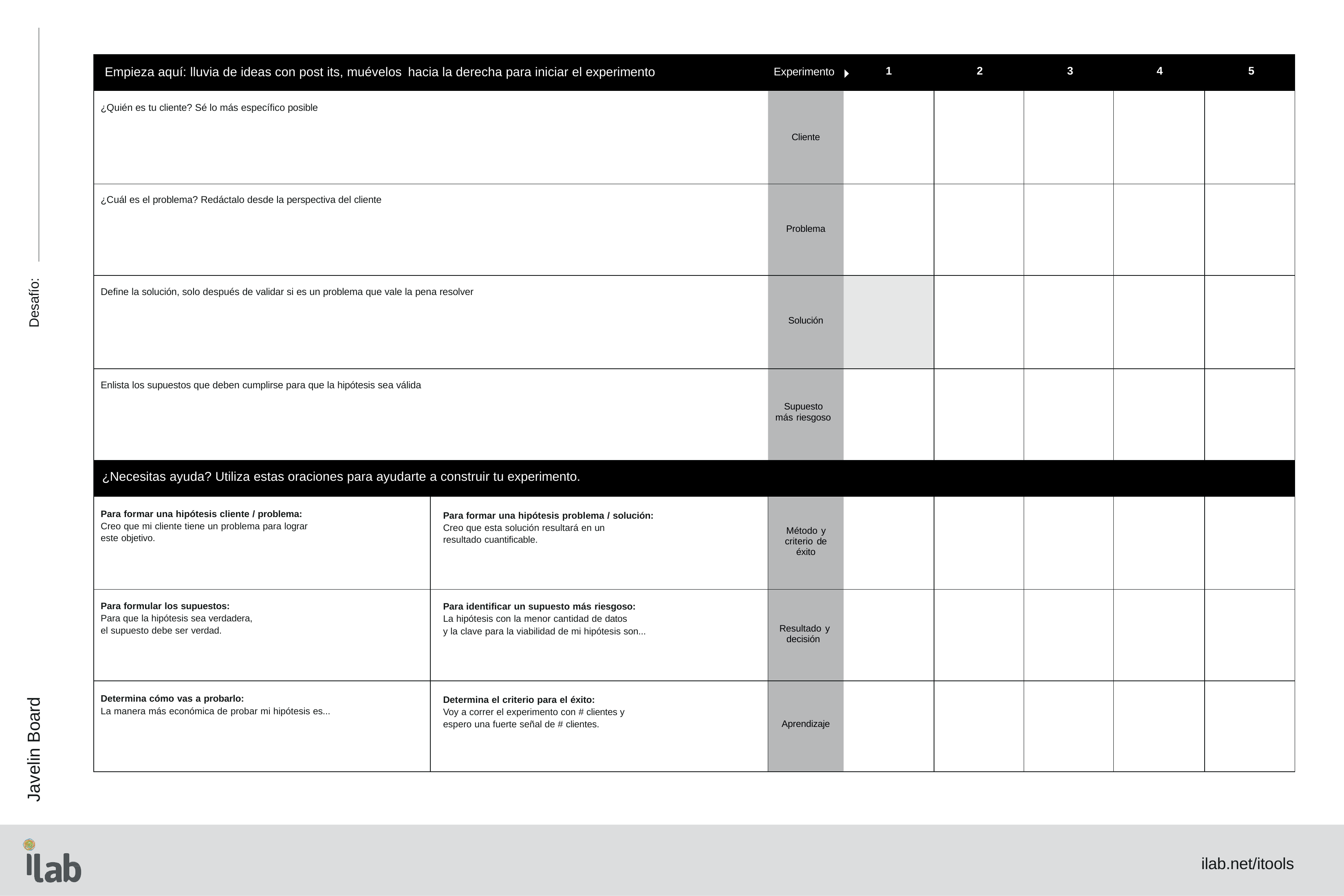

| Empieza aquí: lluvia de ideas con post its, muévelos hacia la derecha para iniciar el experimento |  | Experimento | 1 | 2 | 3 | 4 | 5 |
| --- | --- | --- | --- | --- | --- | --- | --- |
| ¿Quién es tu cliente? Sé lo más específico posible |  | Cliente |  |  |  |  |  |
| ¿Cuál es el problema? Redáctalo desde la perspectiva del cliente |  | Problema |  |  |  |  |  |
| Define la solución, solo después de validar si es un problema que vale la pena resolver |  | Solución |  |  |  |  |  |
| Enlista los supuestos que deben cumplirse para que la hipótesis sea válida |  | Supuesto más riesgoso |  |  |  |  |  |
| ¿Necesitas ayuda? Utiliza estas oraciones para ayudarte a construir tu experimento. |  |  |  |  |  |  |  |
| Para formar una hipótesis cliente / problema: Creo que mi cliente tiene un problema para lograr este objetivo. | Para formar una hipótesis problema / solución: Creo que esta solución resultará en un resultado cuantificable. | Método y criterio de éxito |  |  |  |  |  |
| Para formular los supuestos: Para que la hipótesis sea verdadera, el supuesto debe ser verdad. | Para identificar un supuesto más riesgoso: La hipótesis con la menor cantidad de datos y la clave para la viabilidad de mi hipótesis son... | Resultado y decisión |  |  |  |  |  |
| Determina cómo vas a probarlo: La manera más económica de probar mi hipótesis es... | Determina el criterio para el éxito: Voy a correr el experimento con # clientes y espero una fuerte señal de # clientes. | Aprendizaje |  |  |  |  |  |

Desafío:
Javelin Board
ilab.net/itools